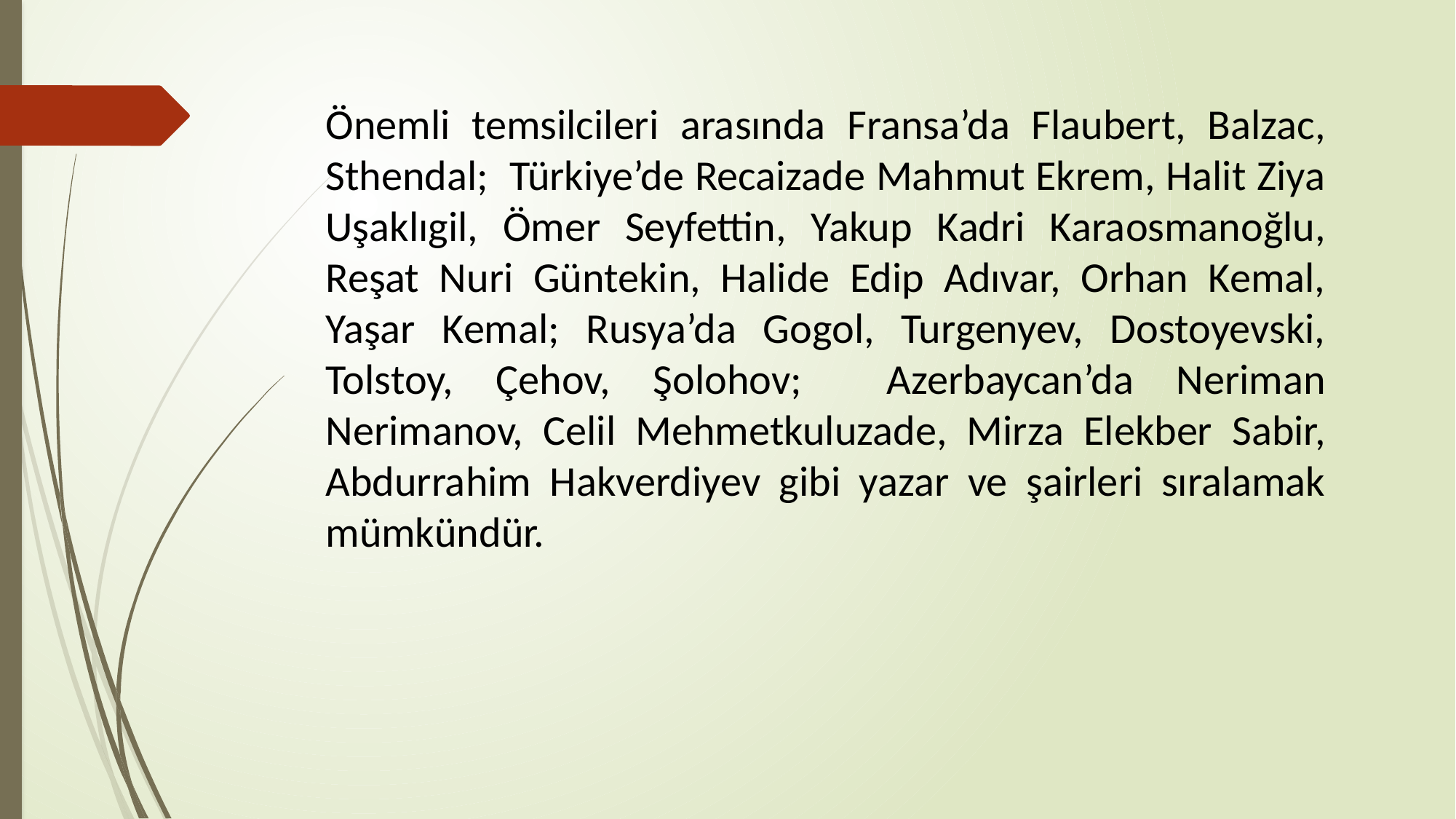

Önemli temsilcileri arasında Fransa’da Flaubert, Balzac, Sthendal;  Türkiye’de Recaizade Mahmut Ekrem, Halit Ziya Uşaklıgil, Ömer Seyfettin, Yakup Kadri Karaosmanoğlu, Reşat Nuri Güntekin, Halide Edip Adıvar, Orhan Kemal, Yaşar Kemal; Rusya’da Gogol, Turgenyev, Dostoyevski, Tolstoy, Çehov, Şolohov;  Azerbaycan’da Neriman Nerimanov, Celil Mehmetkuluzade, Mirza Elekber Sabir, Abdurrahim Hakverdiyev gibi yazar ve şairleri sıralamak mümkündür.